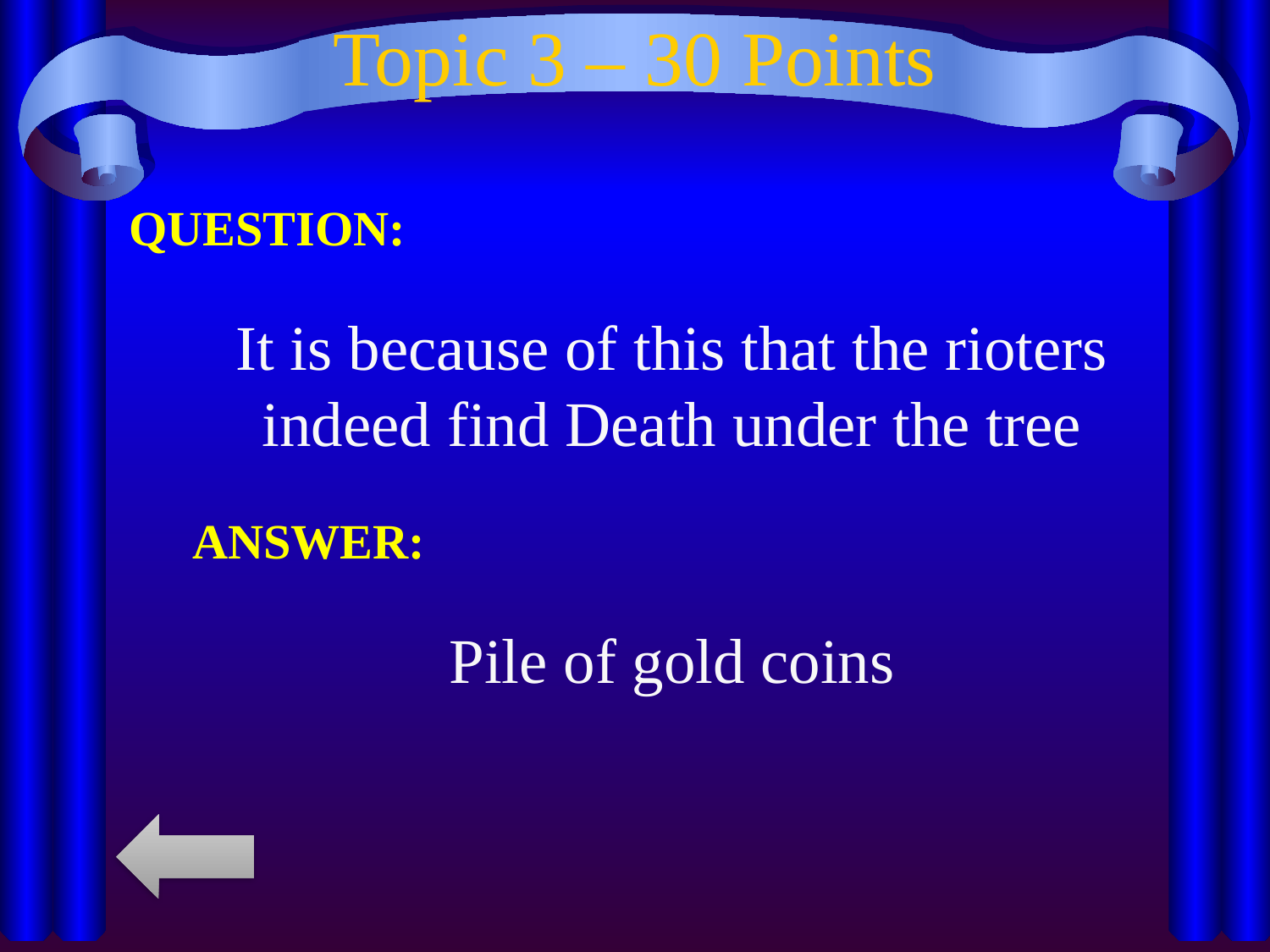

# Topic 3 – 30 Points
QUESTION:

It is because of this that the rioters indeed find Death under the tree

ANSWER:

Pile of gold coins